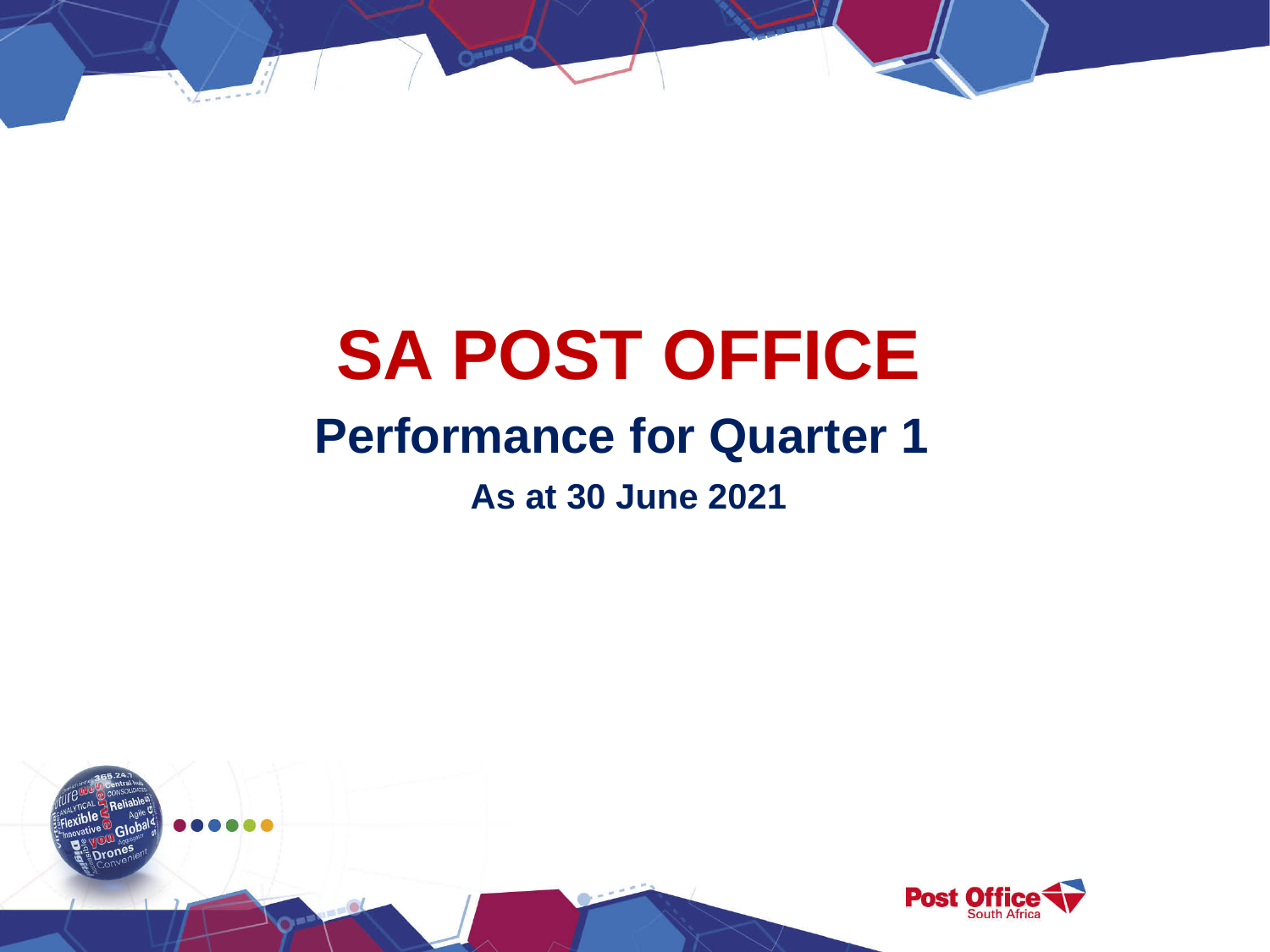

SA POST OFFICE
Performance for Quarter 1
As at 30 June 2021